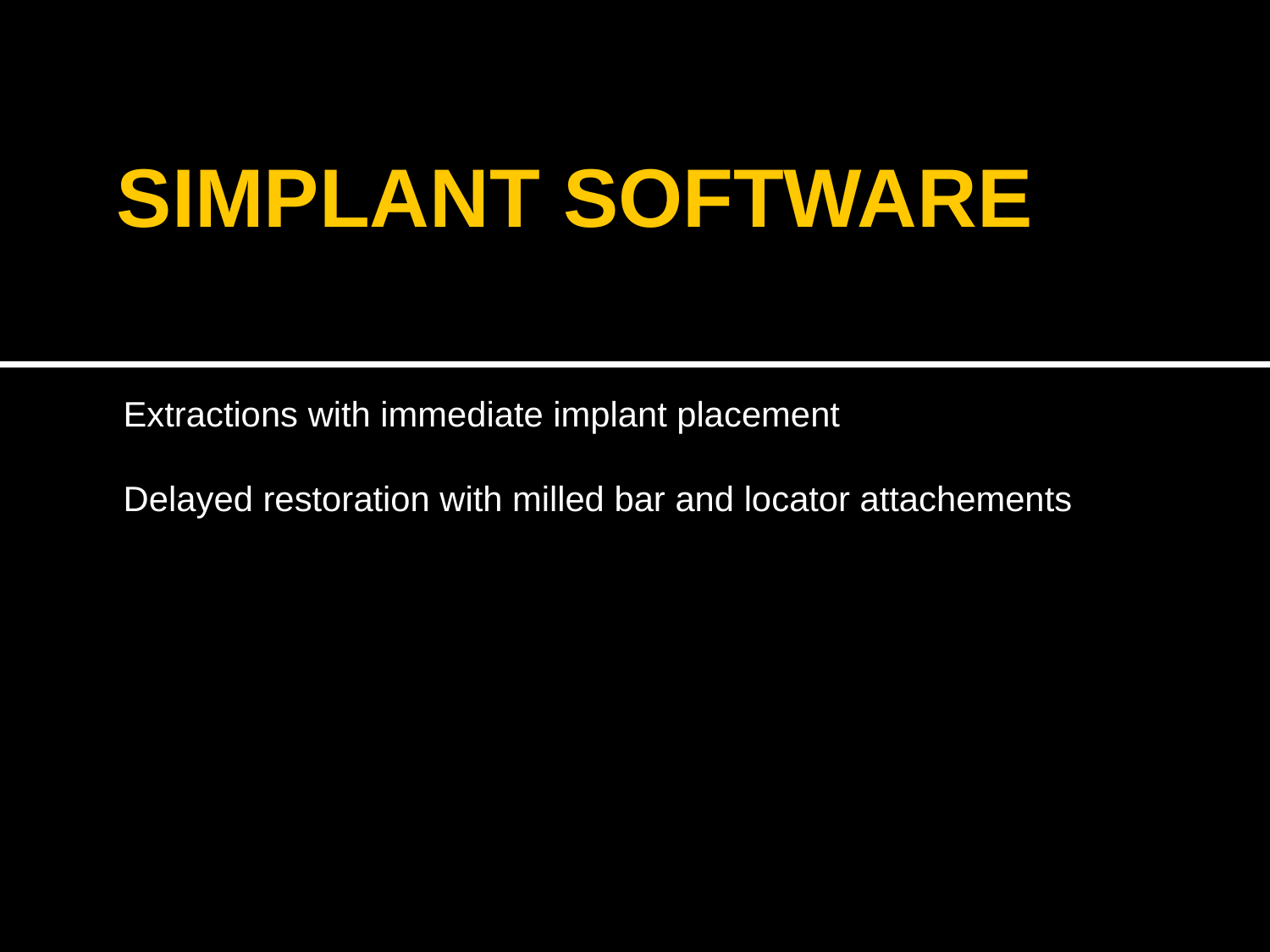

# SIMPLANT SOFTWARE
Extractions with immediate implant placement

Delayed restoration with milled bar and locator attachements